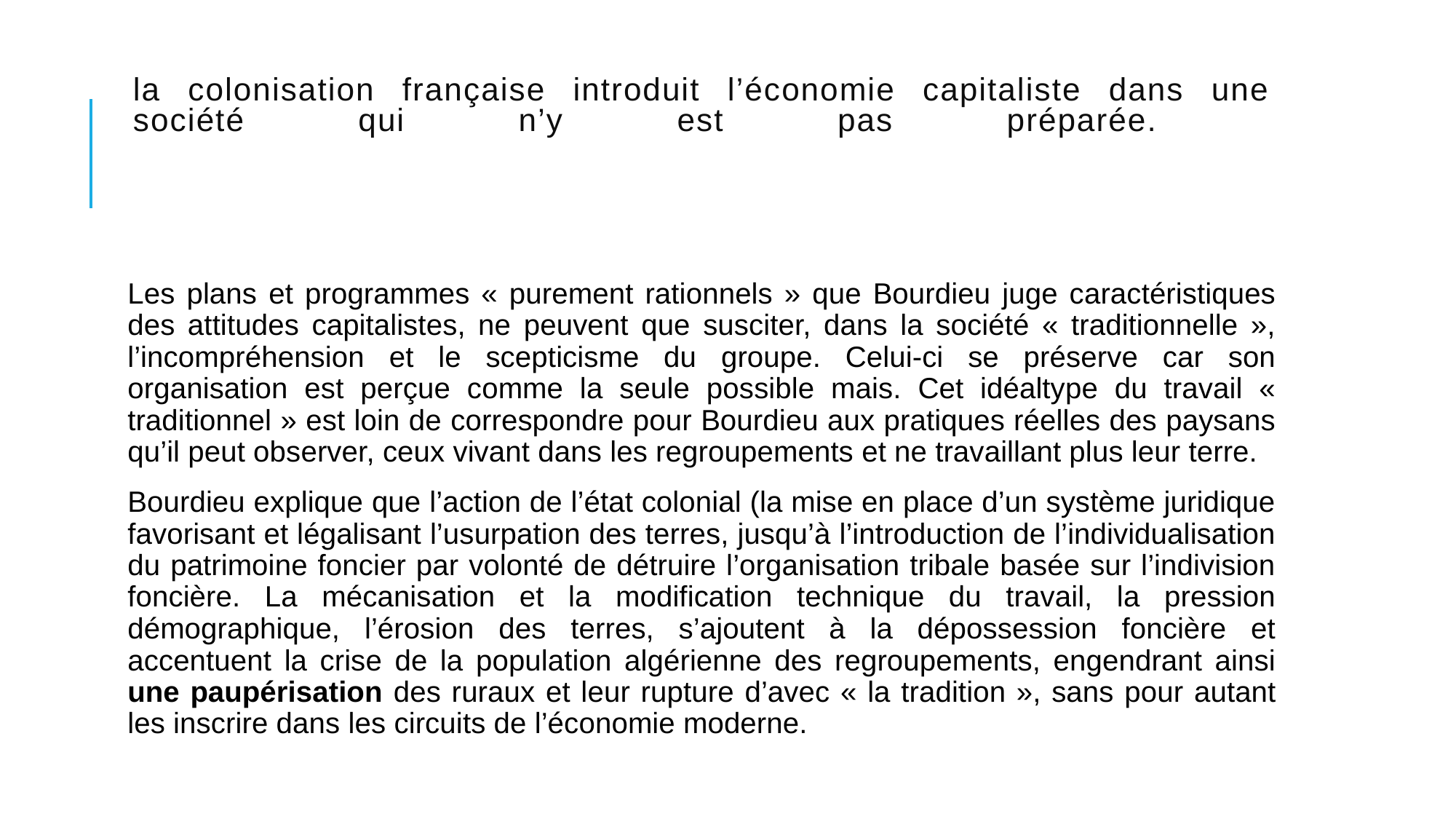

# la colonisation française introduit l’économie capitaliste dans une société qui n’y est pas préparée.
Les plans et programmes « purement rationnels » que Bourdieu juge caractéristiques des attitudes capitalistes, ne peuvent que susciter, dans la société « traditionnelle », l’incompréhension et le scepticisme du groupe. Celui-ci se préserve car son organisation est perçue comme la seule possible mais. Cet idéaltype du travail « traditionnel » est loin de correspondre pour Bourdieu aux pratiques réelles des paysans qu’il peut observer, ceux vivant dans les regroupements et ne travaillant plus leur terre.
Bourdieu explique que l’action de l’état colonial (la mise en place d’un système juridique favorisant et légalisant l’usurpation des terres, jusqu’à l’introduction de l’individualisation du patrimoine foncier par volonté de détruire l’organisation tribale basée sur l’indivision foncière. La mécanisation et la modification technique du travail, la pression démographique, l’érosion des terres, s’ajoutent à la dépossession foncière et accentuent la crise de la population algérienne des regroupements, engendrant ainsi une paupérisation des ruraux et leur rupture d’avec « la tradition », sans pour autant les inscrire dans les circuits de l’économie moderne.